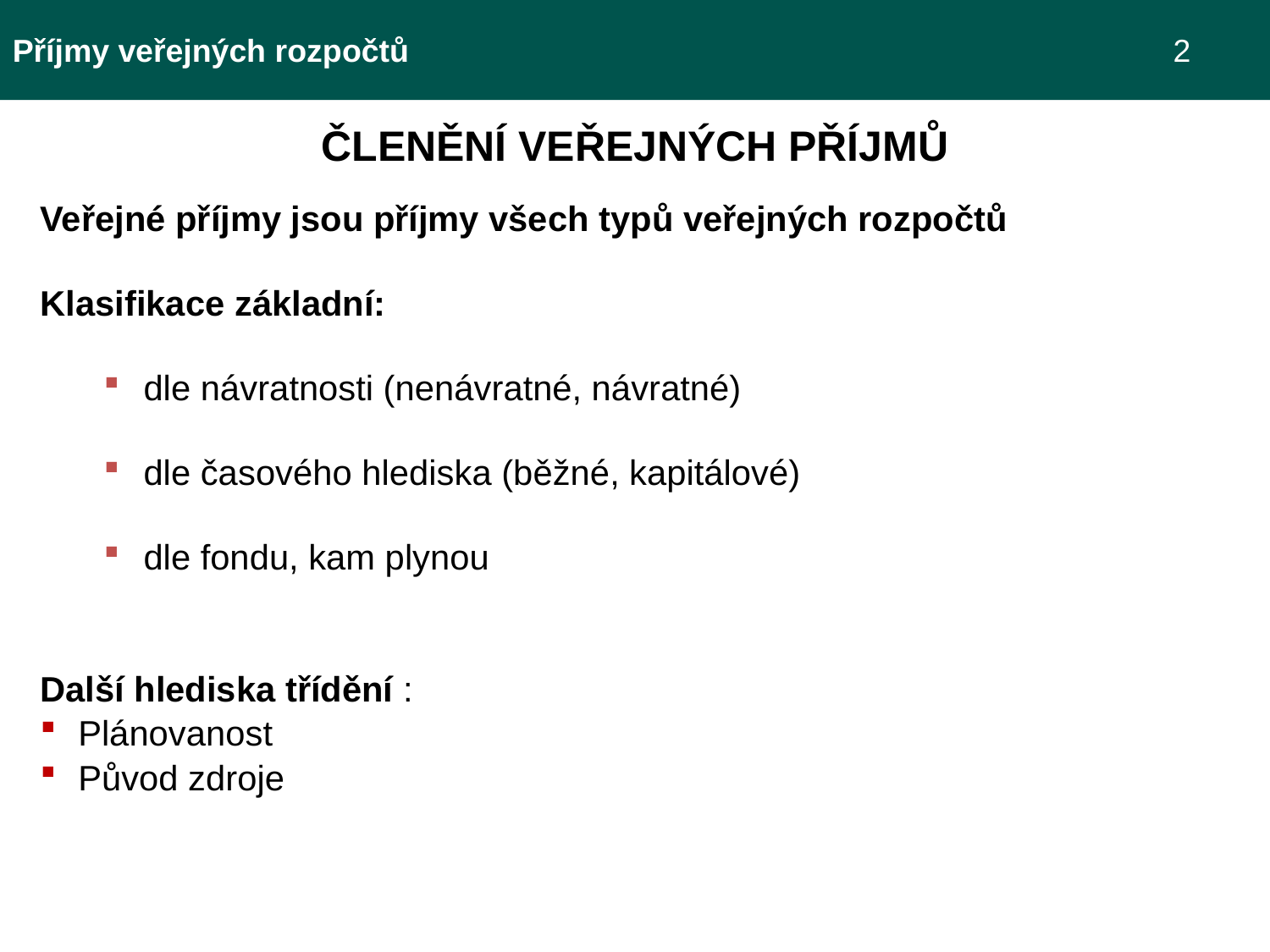

Příjmy veřejných rozpočtů						  2
ČLENĚNÍ VEŘEJNÝCH PŘÍJMŮ
Veřejné příjmy jsou příjmy všech typů veřejných rozpočtů

Klasifikace základní:
dle návratnosti (nenávratné, návratné)
dle časového hlediska (běžné, kapitálové)
dle fondu, kam plynou

Další hlediska třídění :
Plánovanost
Původ zdroje